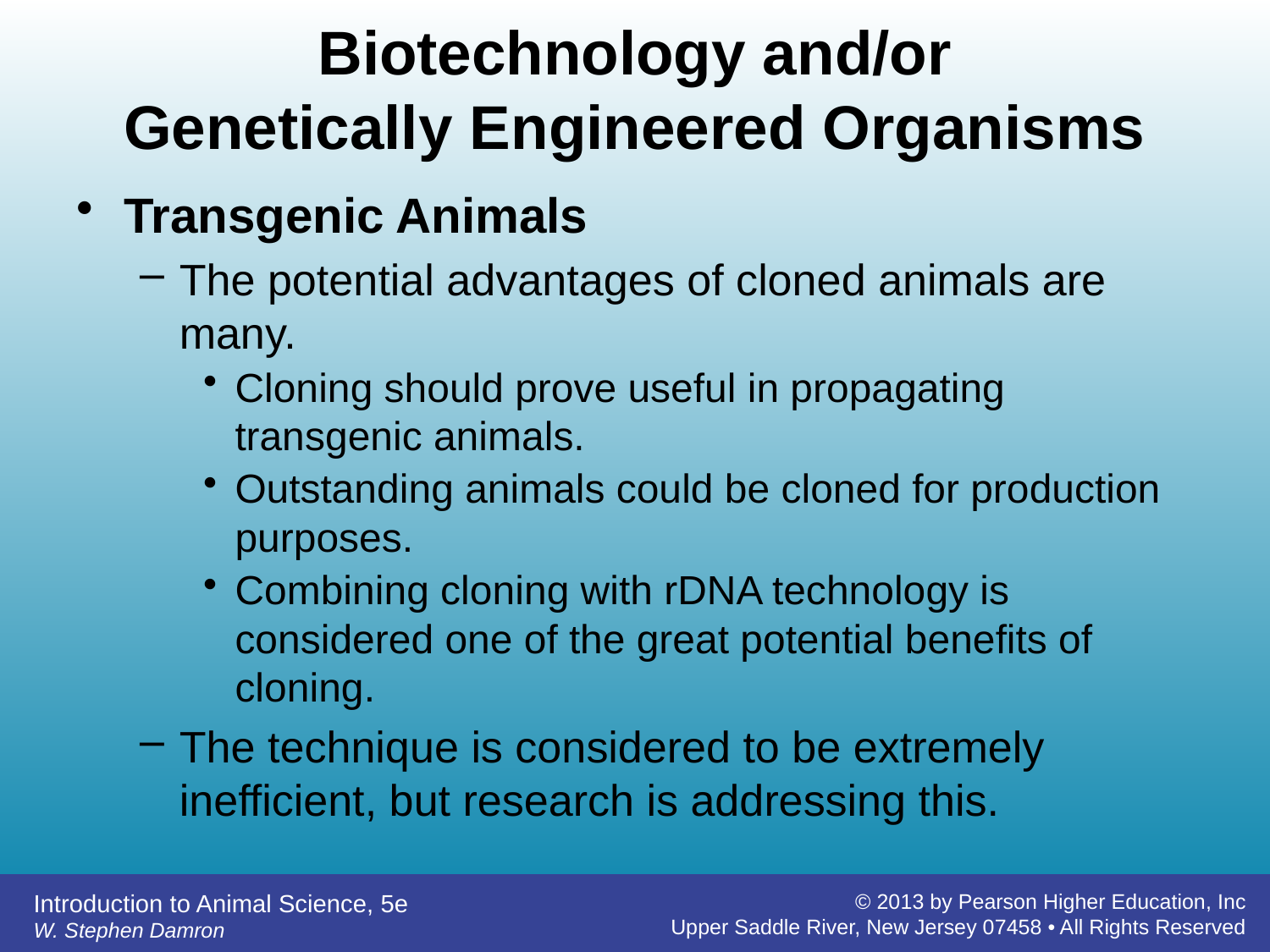

# Biotechnology and/or Genetically Engineered Organisms
Transgenic Animals
The potential advantages of cloned animals are many.
Cloning should prove useful in propagating transgenic animals.
Outstanding animals could be cloned for production purposes.
Combining cloning with rDNA technology is considered one of the great potential benefits of cloning.
The technique is considered to be extremely inefficient, but research is addressing this.